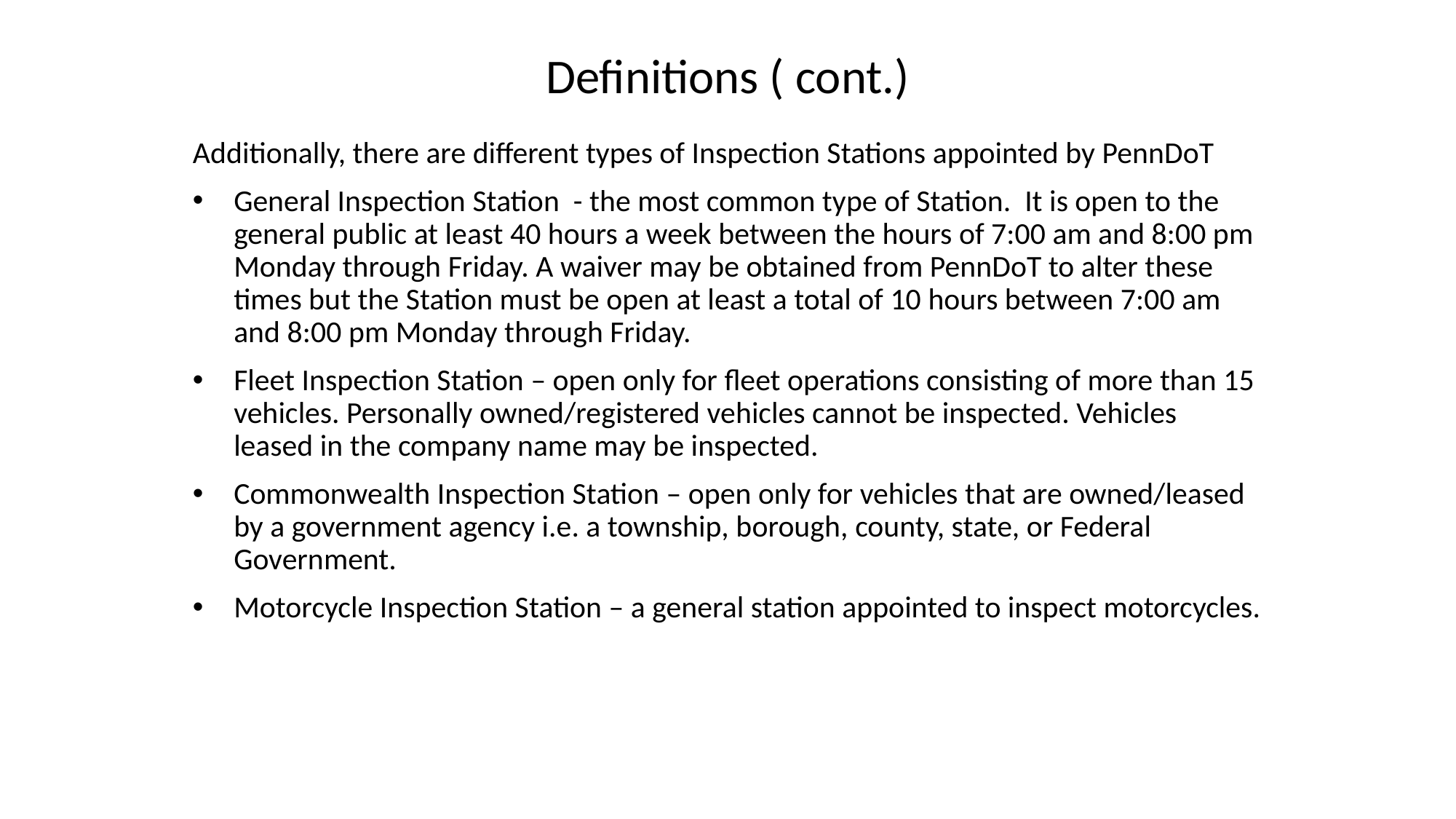

# Definitions ( cont.)
Additionally, there are different types of Inspection Stations appointed by PennDoT
General Inspection Station  - the most common type of Station.  It is open to the general public at least 40 hours a week between the hours of 7:00 am and 8:00 pm Monday through Friday. A waiver may be obtained from PennDoT to alter these times but the Station must be open at least a total of 10 hours between 7:00 am and 8:00 pm Monday through Friday.
Fleet Inspection Station – open only for fleet operations consisting of more than 15 vehicles. Personally owned/registered vehicles cannot be inspected. Vehicles leased in the company name may be inspected.
Commonwealth Inspection Station – open only for vehicles that are owned/leased by a government agency i.e. a township, borough, county, state, or Federal Government.
Motorcycle Inspection Station – a general station appointed to inspect motorcycles.